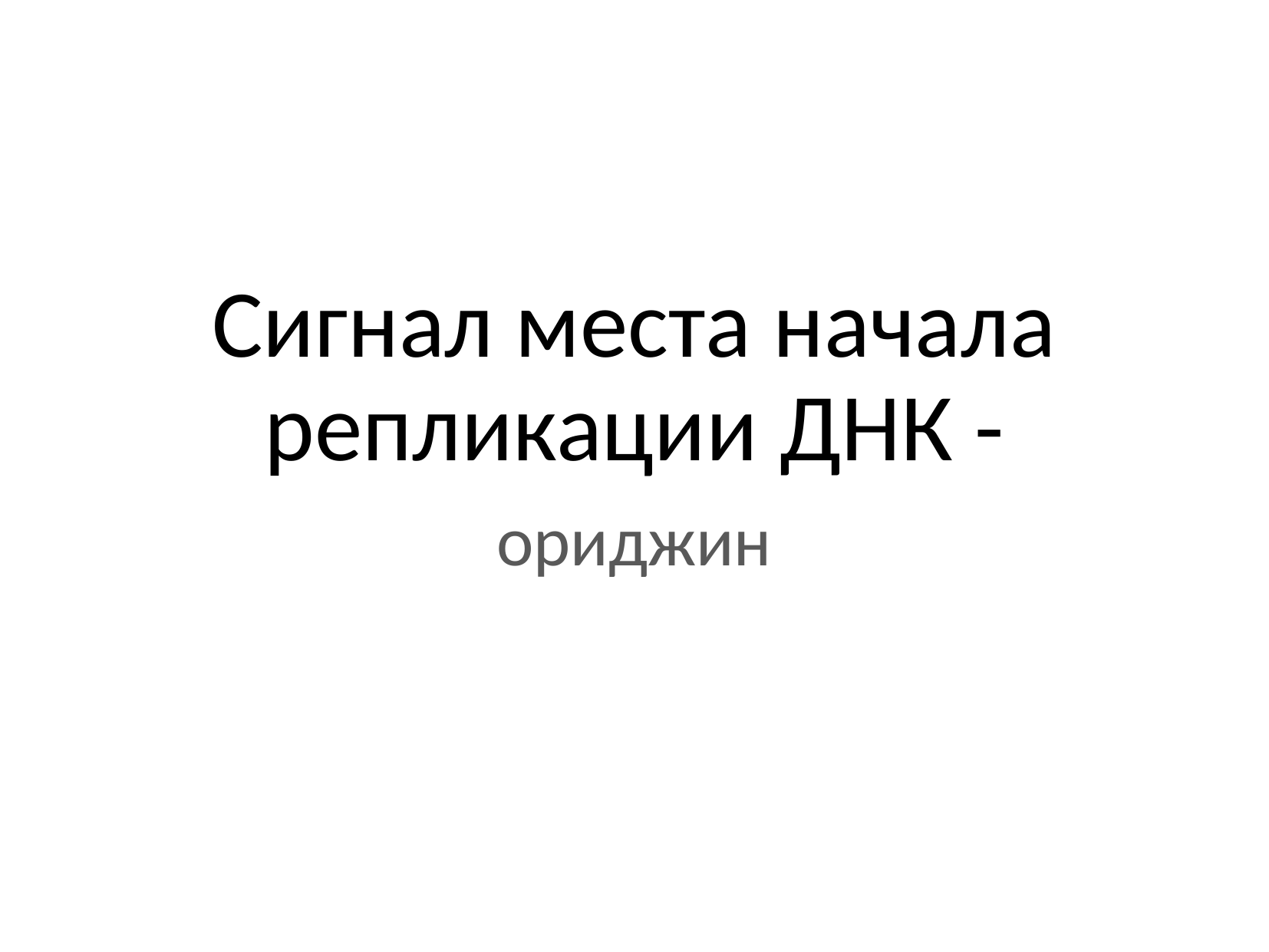

# Сигнал места начала репликации ДНК -
ориджин